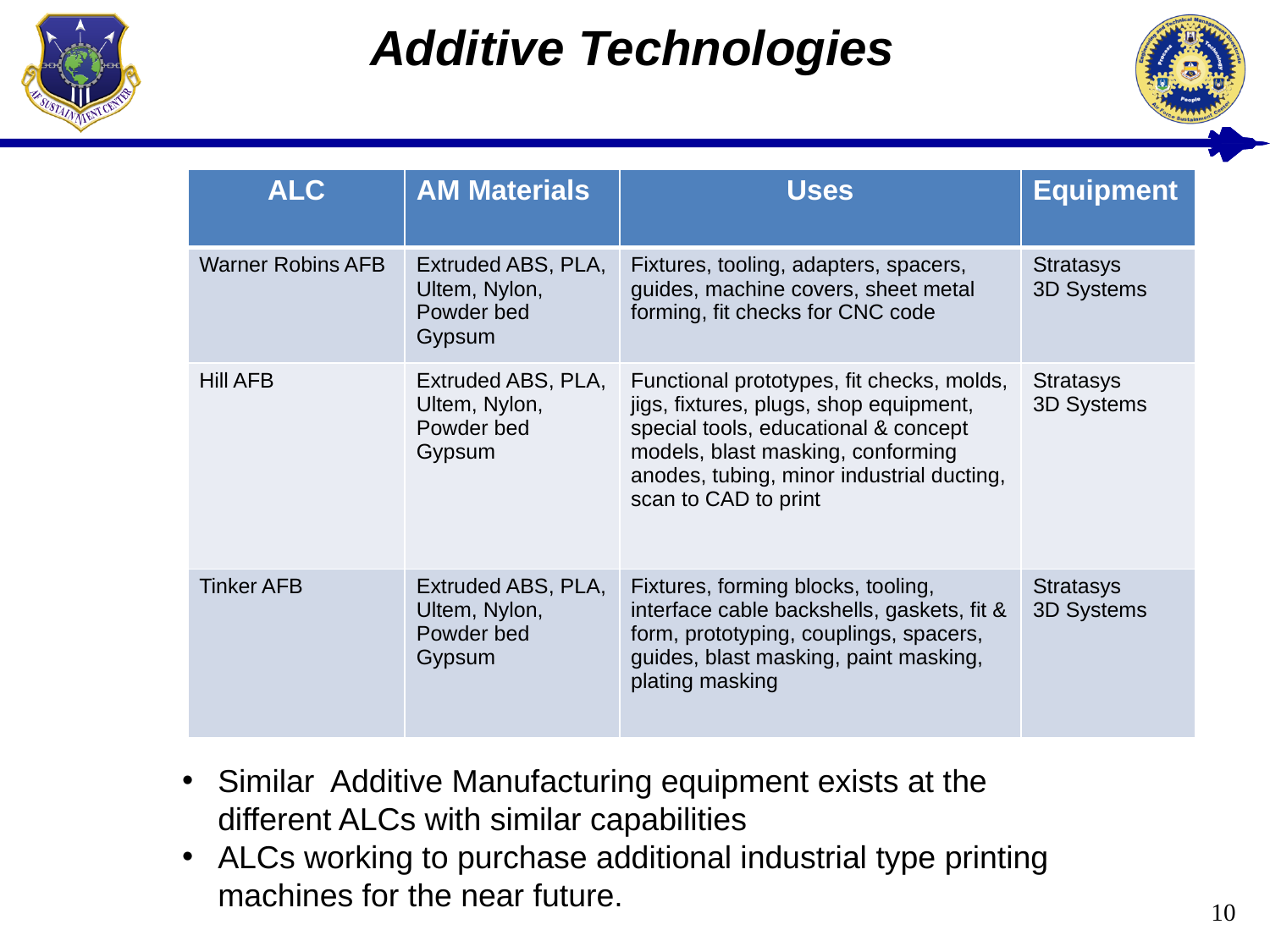

Additive Technologies
| ALC | AM Materials | Uses | Equipment |
| --- | --- | --- | --- |
| Warner Robins AFB | Extruded ABS, PLA, Ultem, Nylon, Powder bed Gypsum | Fixtures, tooling, adapters, spacers, guides, machine covers, sheet metal forming, fit checks for CNC code | Stratasys 3D Systems |
| Hill AFB | Extruded ABS, PLA, Ultem, Nylon, Powder bed Gypsum | Functional prototypes, fit checks, molds, jigs, fixtures, plugs, shop equipment, special tools, educational & concept models, blast masking, conforming anodes, tubing, minor industrial ducting, scan to CAD to print | Stratasys 3D Systems |
| Tinker AFB | Extruded ABS, PLA, Ultem, Nylon, Powder bed Gypsum | Fixtures, forming blocks, tooling, interface cable backshells, gaskets, fit & form, prototyping, couplings, spacers, guides, blast masking, paint masking, plating masking | Stratasys 3D Systems |
Similar  Additive Manufacturing equipment exists at the different ALCs with similar capabilities
ALCs working to purchase additional industrial type printing machines for the near future.
10